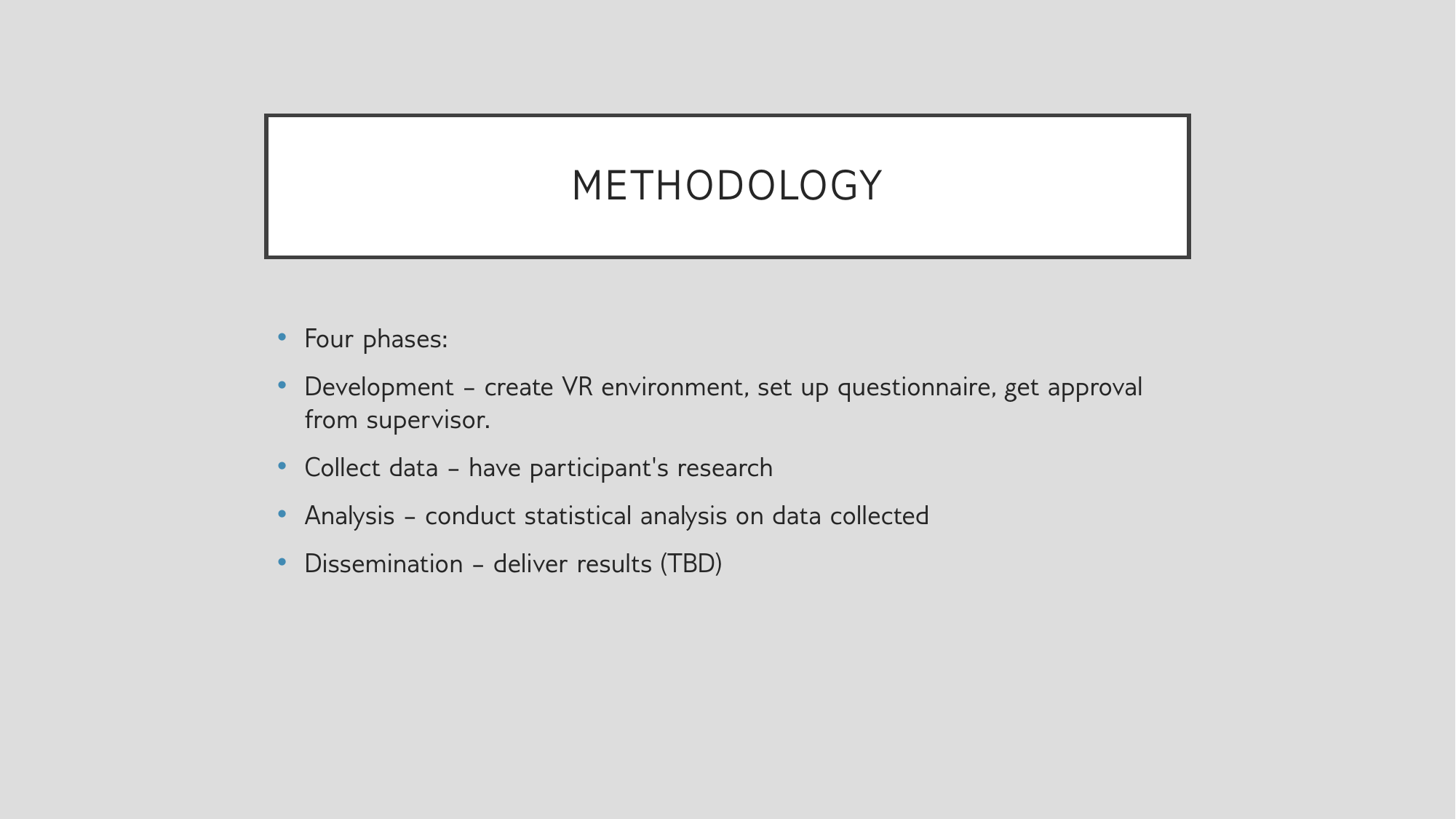

# Methodology
Four phases:
Development – create VR environment, set up questionnaire, get approval from supervisor.
Collect data – have participant's research
Analysis – conduct statistical analysis on data collected
Dissemination – deliver results (TBD)